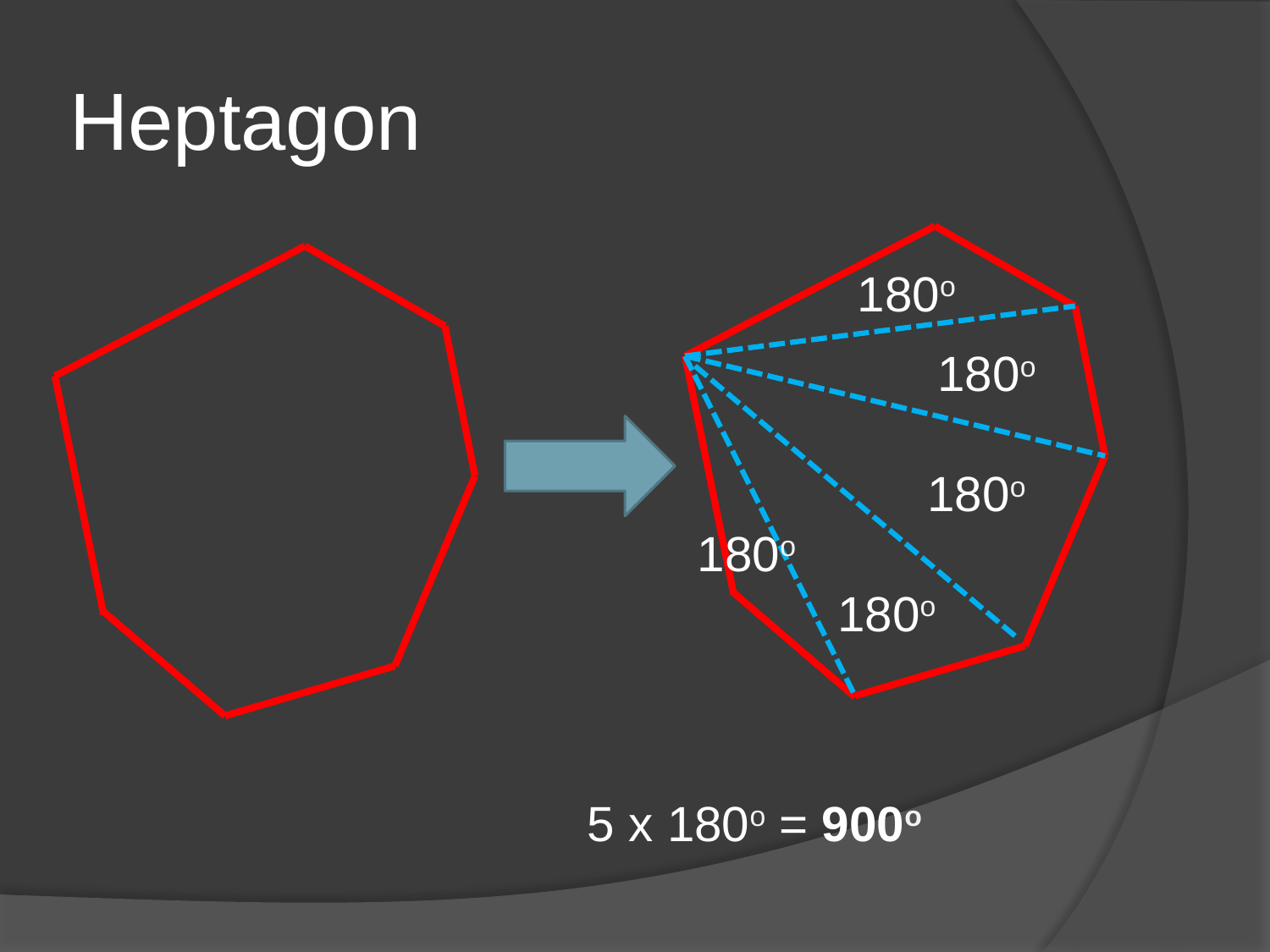

# Heptagon
180o
180o

180o
180o
180o
5 x 180o = 900o